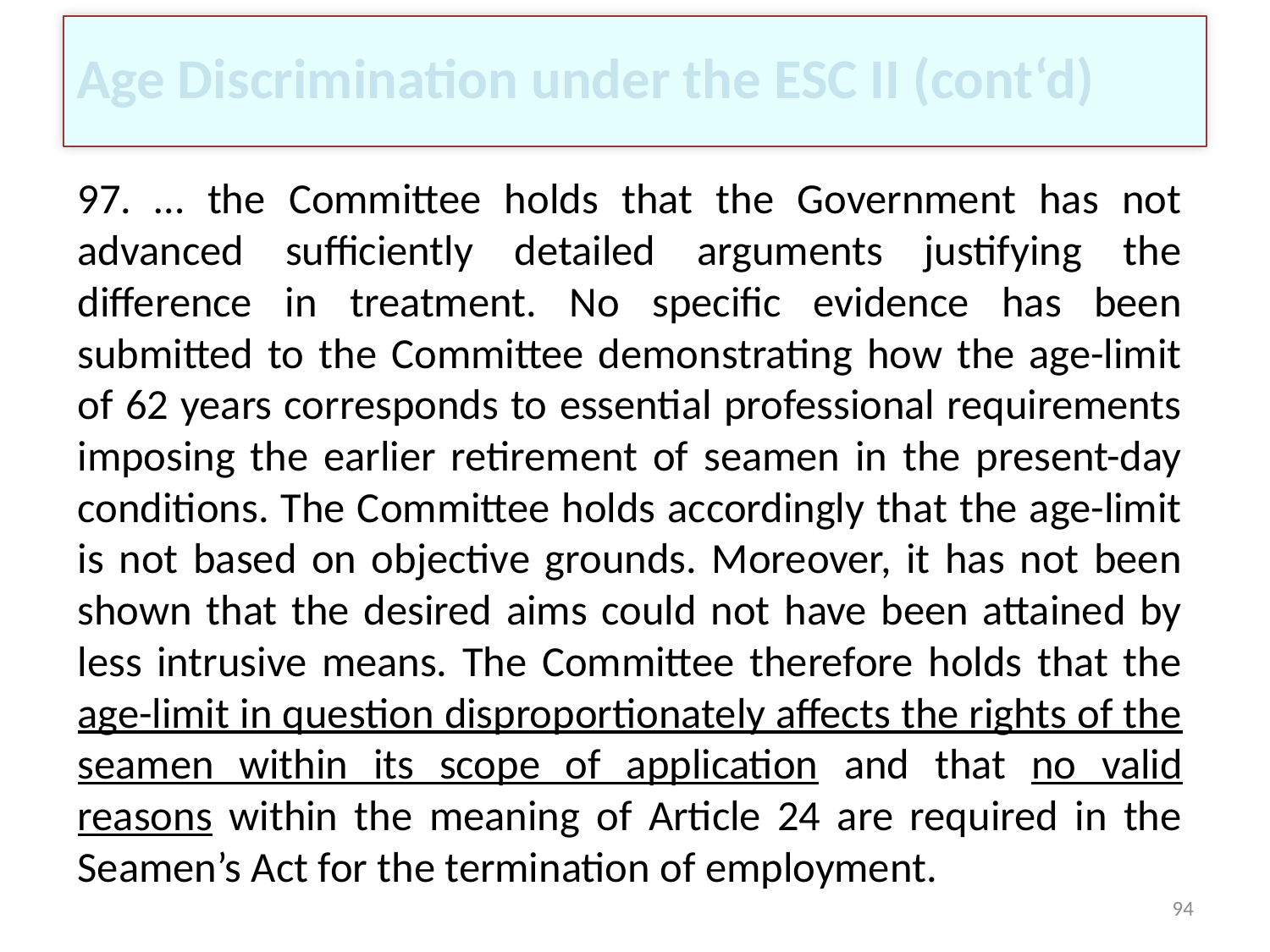

# Age Discrimination under the ESC II (cont‘d)
97. … the Committee holds that the Government has not advanced sufficiently detailed arguments justifying the difference in treatment. No specific evidence has been submitted to the Committee demonstrating how the age-limit of 62 years corresponds to essential professional requirements imposing the earlier retirement of seamen in the present-day conditions. The Committee holds accordingly that the age-limit is not based on objective grounds. Moreover, it has not been shown that the desired aims could not have been attained by less intrusive means. The Committee therefore holds that the age-limit in question disproportionately affects the rights of the seamen within its scope of application and that no valid reasons within the meaning of Article 24 are required in the Seamen’s Act for the termination of employment.
94